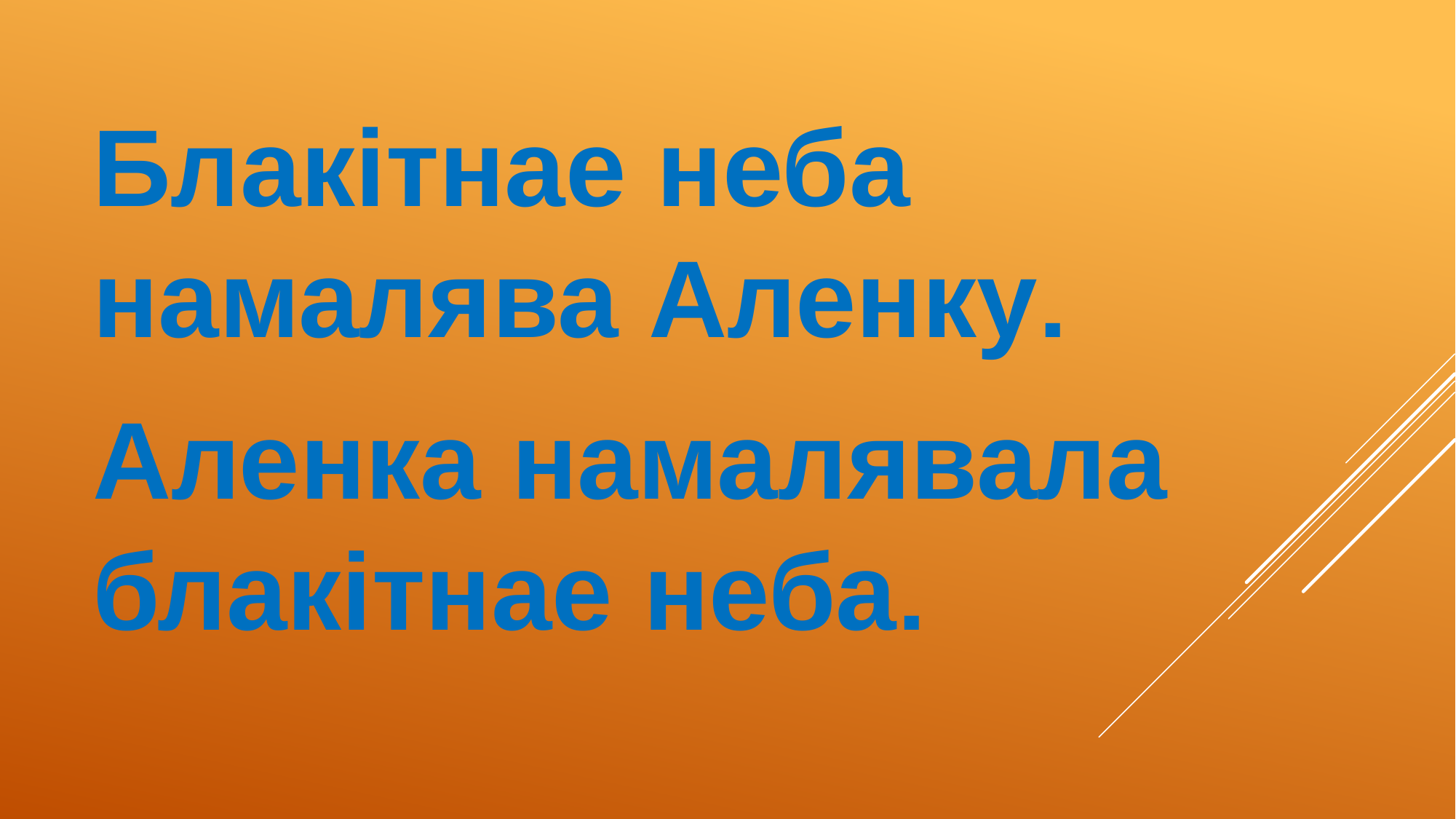

Блакітнае неба намалява Аленку.
Аленка намалявала блакітнае неба.